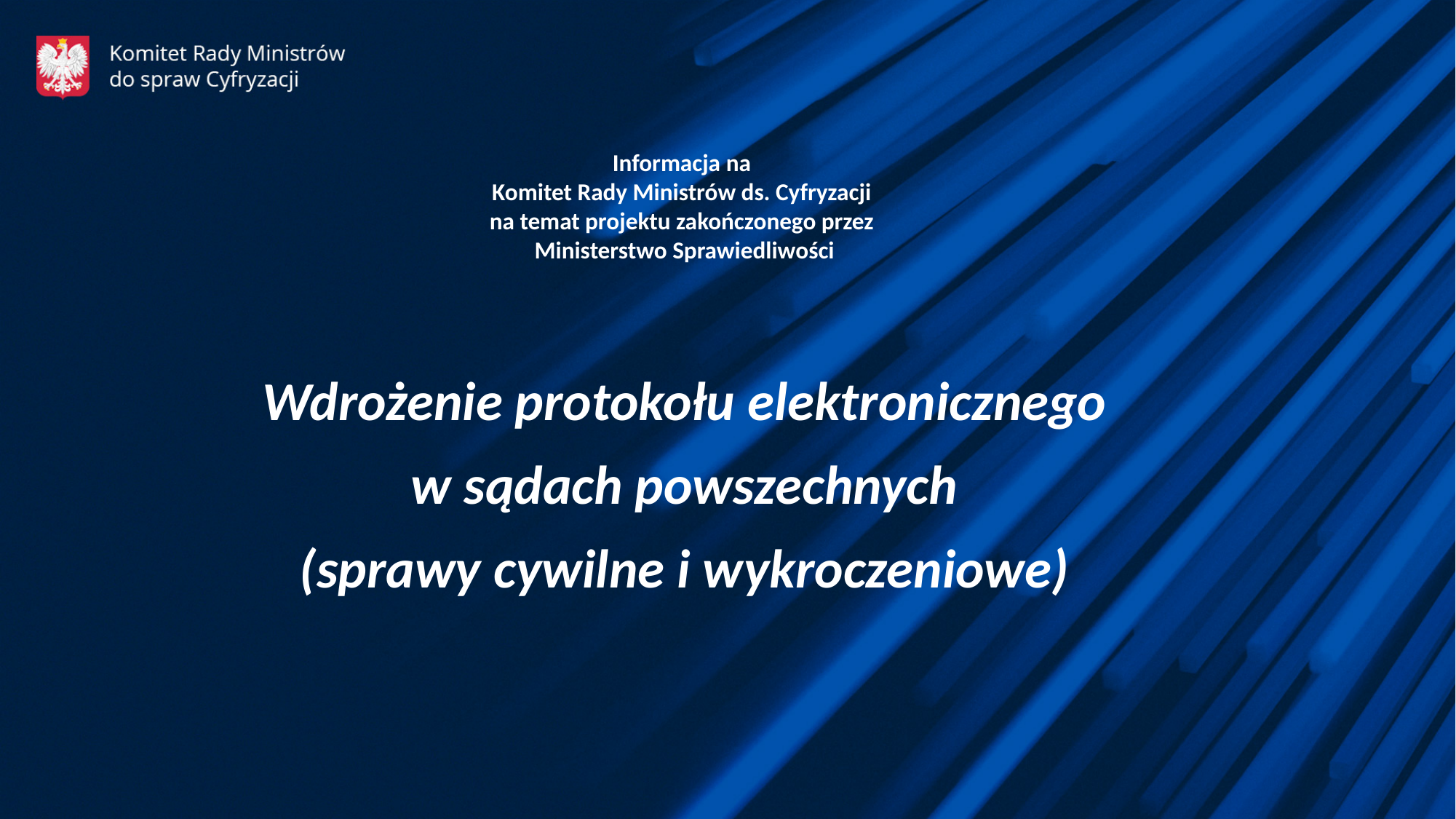

Informacja na
Komitet Rady Ministrów ds. Cyfryzacji
na temat projektu zakończonego przez
Ministerstwo Sprawiedliwości

Wdrożenie protokołu elektronicznego
w sądach powszechnych
(sprawy cywilne i wykroczeniowe)